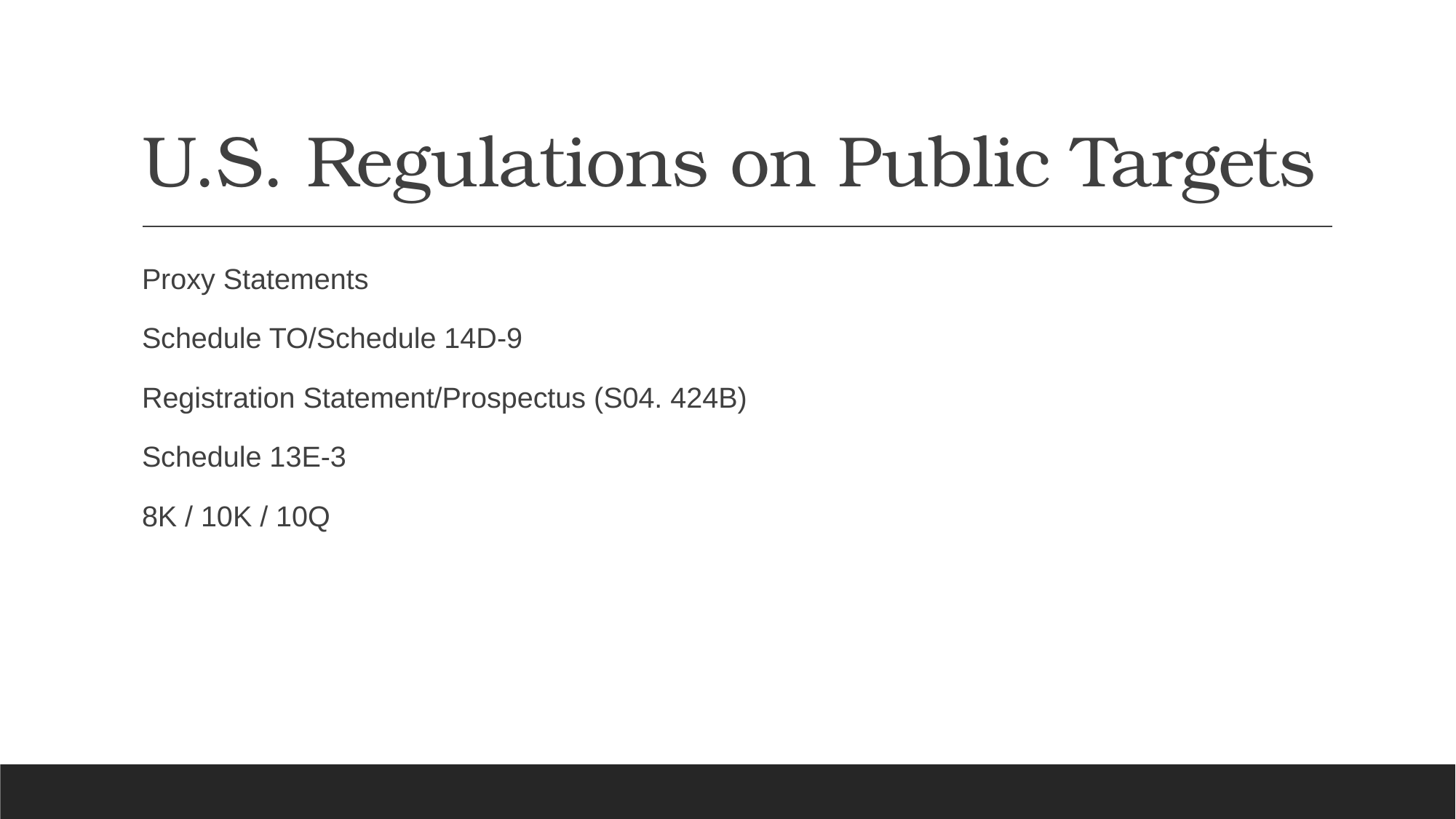

# U.S. Regulations on Public Targets
Proxy Statements
Schedule TO/Schedule 14D-9
Registration Statement/Prospectus (S04. 424B)
Schedule 13E-3
8K / 10K / 10Q